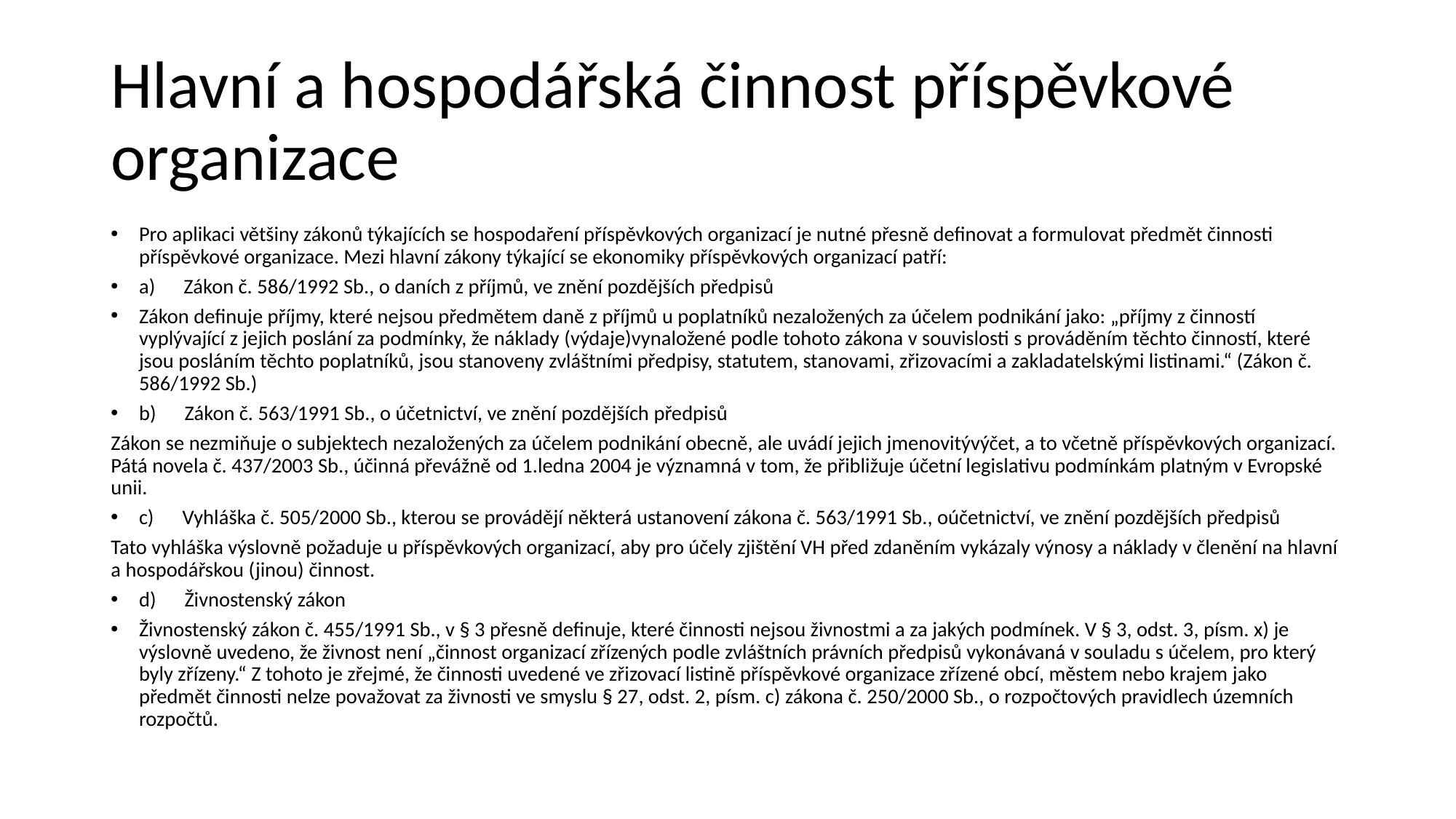

# Hlavní a hospodářská činnost příspěvkové organizace
Pro aplikaci většiny zákonů týkajících se hospodaření příspěvkových organizací je nutné přesně definovat a formulovat předmět činnosti příspěvkové organizace. Mezi hlavní zákony týkající se ekonomiky příspěvkových organizací patří:
a)      Zákon č. 586/1992 Sb., o daních z příjmů, ve znění pozdějších předpisů
Zákon definuje příjmy, které nejsou předmětem daně z příjmů u poplatníků nezaložených za účelem podnikání jako: „příjmy z činností vyplývající z jejich poslání za podmínky, že náklady (výdaje)vynaložené podle tohoto zákona v souvislosti s prováděním těchto činností, které jsou posláním těchto poplatníků, jsou stanoveny zvláštními předpisy, statutem, stanovami, zřizovacími a zakladatelskými listinami.“ (Zákon č. 586/1992 Sb.)
b)      Zákon č. 563/1991 Sb., o účetnictví, ve znění pozdějších předpisů
Zákon se nezmiňuje o subjektech nezaložených za účelem podnikání obecně, ale uvádí jejich jmenovitývýčet, a to včetně příspěvkových organizací. Pátá novela č. 437/2003 Sb., účinná převážně od 1.ledna 2004 je významná v tom, že přibližuje účetní legislativu podmínkám platným v Evropské unii.
c)      Vyhláška č. 505/2000 Sb., kterou se provádějí některá ustanovení zákona č. 563/1991 Sb., oúčetnictví, ve znění pozdějších předpisů
Tato vyhláška výslovně požaduje u příspěvkových organizací, aby pro účely zjištění VH před zdaněním vykázaly výnosy a náklady v členění na hlavní a hospodářskou (jinou) činnost.
d)      Živnostenský zákon
Živnostenský zákon č. 455/1991 Sb., v § 3 přesně definuje, které činnosti nejsou živnostmi a za jakých podmínek. V § 3, odst. 3, písm. x) je výslovně uvedeno, že živnost není „činnost organizací zřízených podle zvláštních právních předpisů vykonávaná v souladu s účelem, pro který byly zřízeny.“ Z tohoto je zřejmé, že činnosti uvedené ve zřizovací listině příspěvkové organizace zřízené obcí, městem nebo krajem jako předmět činnosti nelze považovat za živnosti ve smyslu § 27, odst. 2, písm. c) zákona č. 250/2000 Sb., o rozpočtových pravidlech územních rozpočtů.